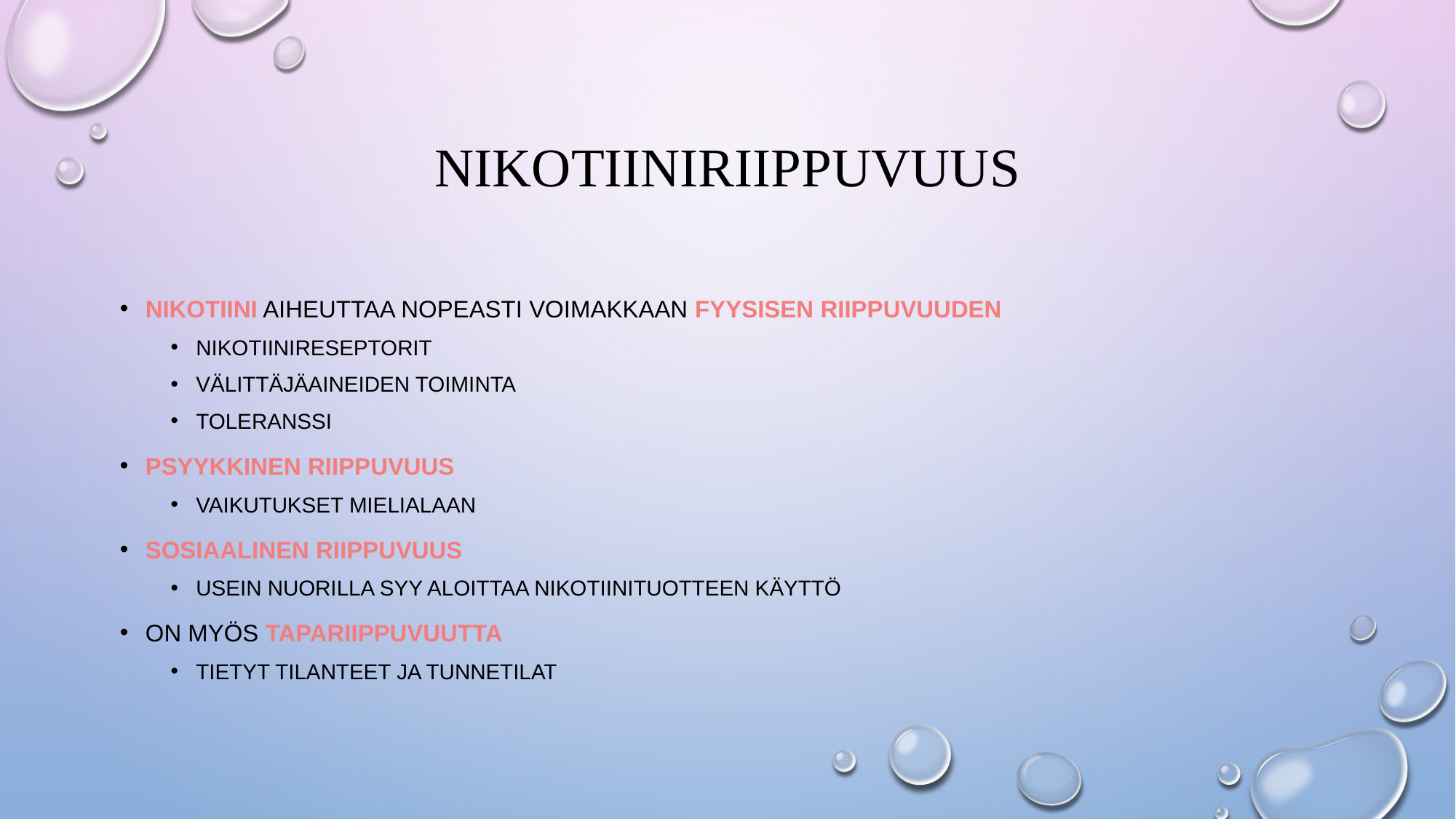

# Nikotiiniriippuvuus
Nikotiini aiheuttaa nopeasti voimakkaan fyysisen riippuvuuden
nikotiinireseptorit
välittäjäaineiden toiminta
toleranssi
psyykkinen riippuvuus
vaikutukset mielialaan
sosiaalinen riippuvuus
usein nuorilla syy aloittaa nikotiinituotteen käyttö
On myös tapariippuvuutta
tietyt tilanteet ja tunnetilat